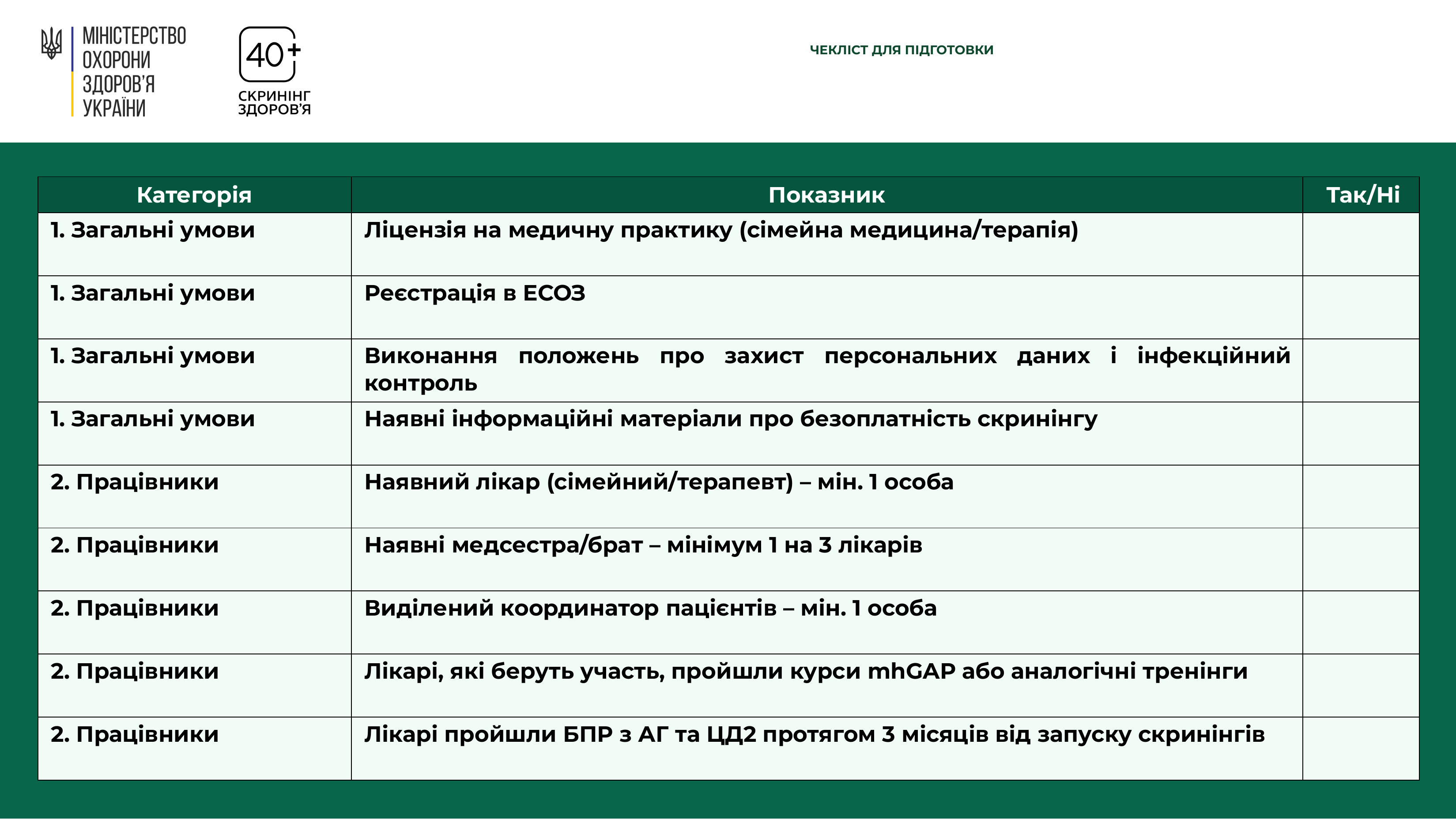

# ЧЕКЛІСТ ДЛЯ ПІДГОТОВКИ
| Категорія | Показник | Так/Ні |
| --- | --- | --- |
| 1. Загальні умови | Ліцензія на медичну практику (сімейна медицина/терапія) |  |
| 1. Загальні умови | Реєстрація в ЕСОЗ |  |
| 1. Загальні умови | Виконання положень про захист персональних даних і інфекційний контроль |  |
| 1. Загальні умови | Наявні інформаційні матеріали про безоплатність скринінгу |  |
| 2. Працівники | Наявний лікар (сімейний/терапевт) – мін. 1 особа |  |
| 2. Працівники | Наявні медсестра/брат – мінімум 1 на 3 лікарів |  |
| 2. Працівники | Виділений координатор пацієнтів – мін. 1 особа |  |
| 2. Працівники | Лікарі, які беруть участь, пройшли курси mhGAP або аналогічні тренінги |  |
| 2. Працівники | Лікарі пройшли БПР з АГ та ЦД2 протягом 3 місяців від запуску скринінгів |  |